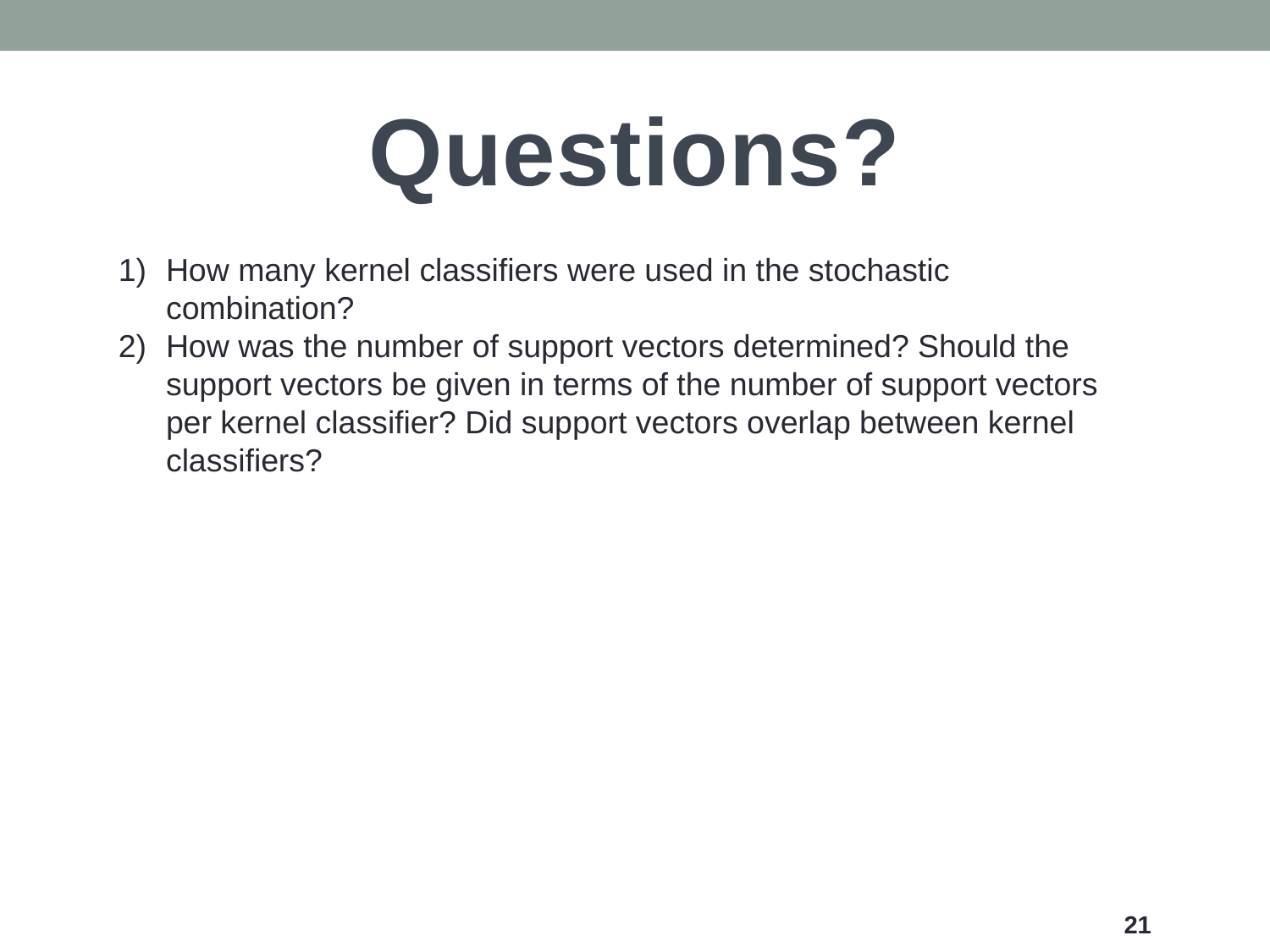

Questions?
How many kernel classifiers were used in the stochastic combination?
How was the number of support vectors determined? Should the support vectors be given in terms of the number of support vectors per kernel classifier? Did support vectors overlap between kernel classifiers?
21